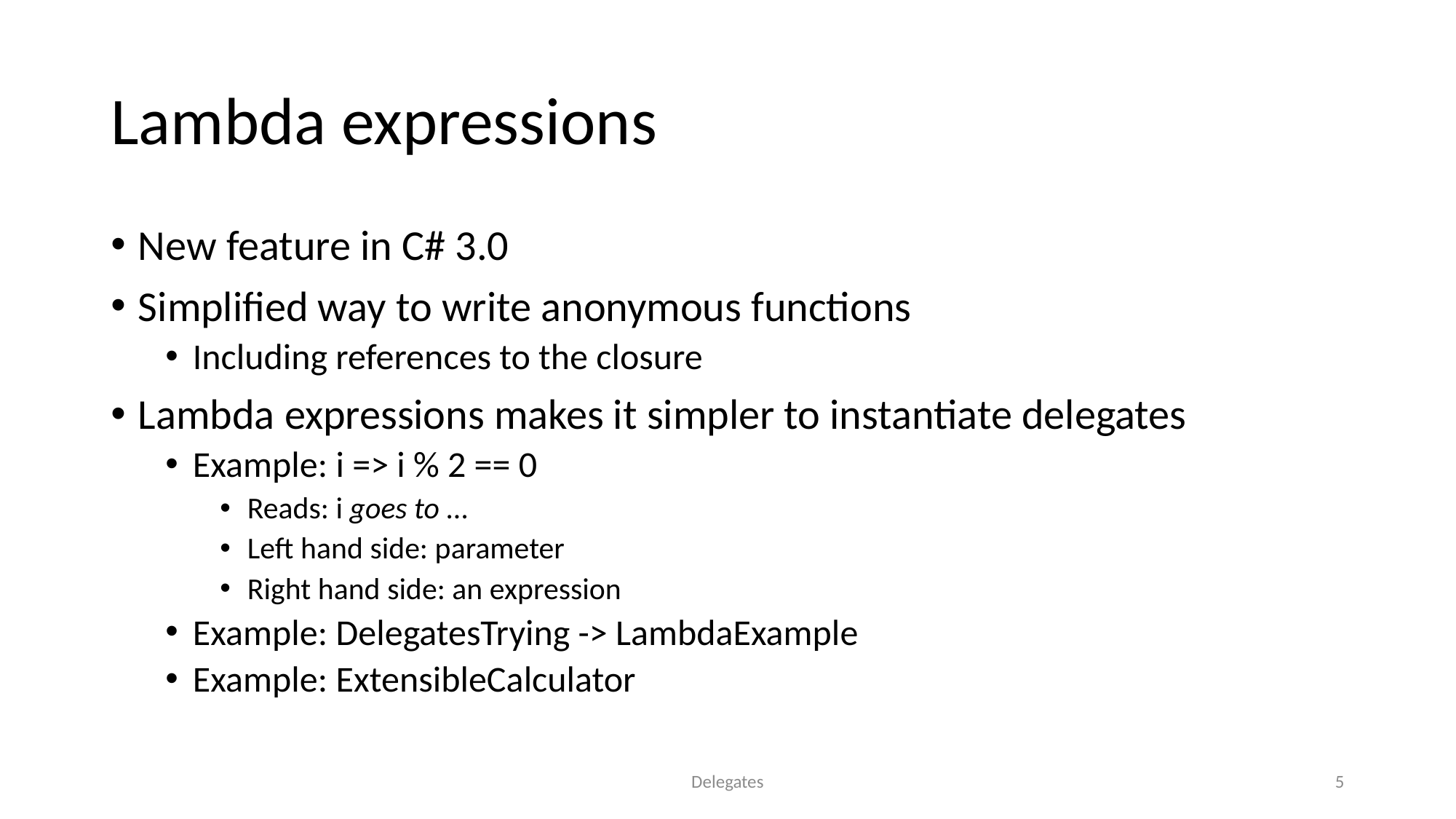

# Lambda expressions
New feature in C# 3.0
Simplified way to write anonymous functions
Including references to the closure
Lambda expressions makes it simpler to instantiate delegates
Example: i => i % 2 == 0
Reads: i goes to …
Left hand side: parameter
Right hand side: an expression
Example: DelegatesTrying -> LambdaExample
Example: ExtensibleCalculator

Delegates
5